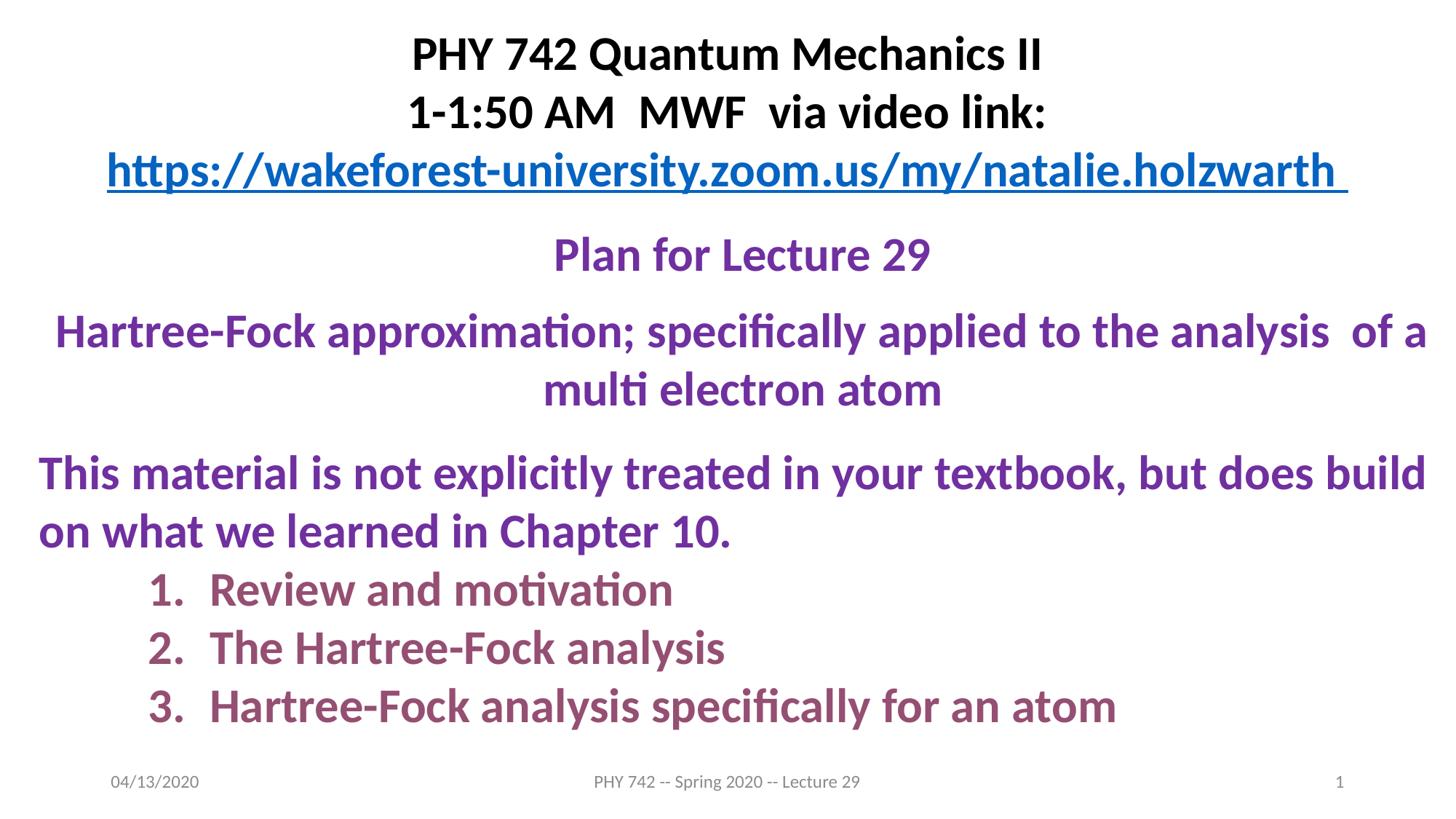

PHY 742 Quantum Mechanics II
1-1:50 AM  MWF  via video link:
https://wakeforest-university.zoom.us/my/natalie.holzwarth

Plan for Lecture 29

Hartree-Fock approximation; specifically applied to the analysis  of a multi electron atom

This material is not explicitly treated in your textbook, but does build on what we learned in Chapter 10.
Review and motivation
The Hartree-Fock analysis
Hartree-Fock analysis specifically for an atom
04/13/2020
PHY 742 -- Spring 2020 -- Lecture 29
1